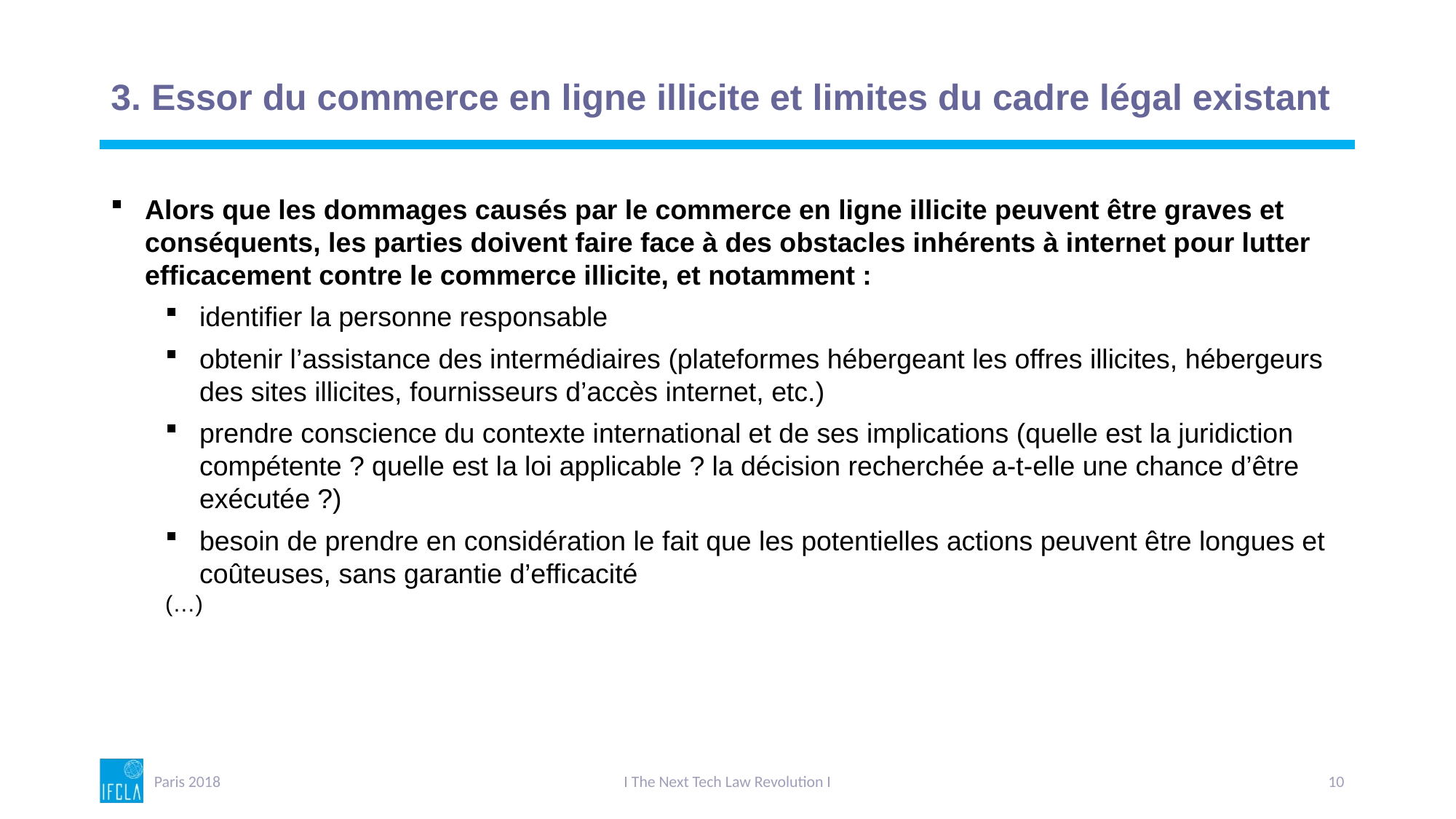

# 3. Essor du commerce en ligne illicite et limites du cadre légal existant

Alors que les dommages causés par le commerce en ligne illicite peuvent être graves et conséquents, les parties doivent faire face à des obstacles inhérents à internet pour lutter efficacement contre le commerce illicite, et notamment :
identifier la personne responsable
obtenir l’assistance des intermédiaires (plateformes hébergeant les offres illicites, hébergeurs des sites illicites, fournisseurs d’accès internet, etc.)
prendre conscience du contexte international et de ses implications (quelle est la juridiction compétente ? quelle est la loi applicable ? la décision recherchée a-t-elle une chance d’être exécutée ?)
besoin de prendre en considération le fait que les potentielles actions peuvent être longues et coûteuses, sans garantie d’efficacité
(…)

Paris 2018
I The Next Tech Law Revolution I
10